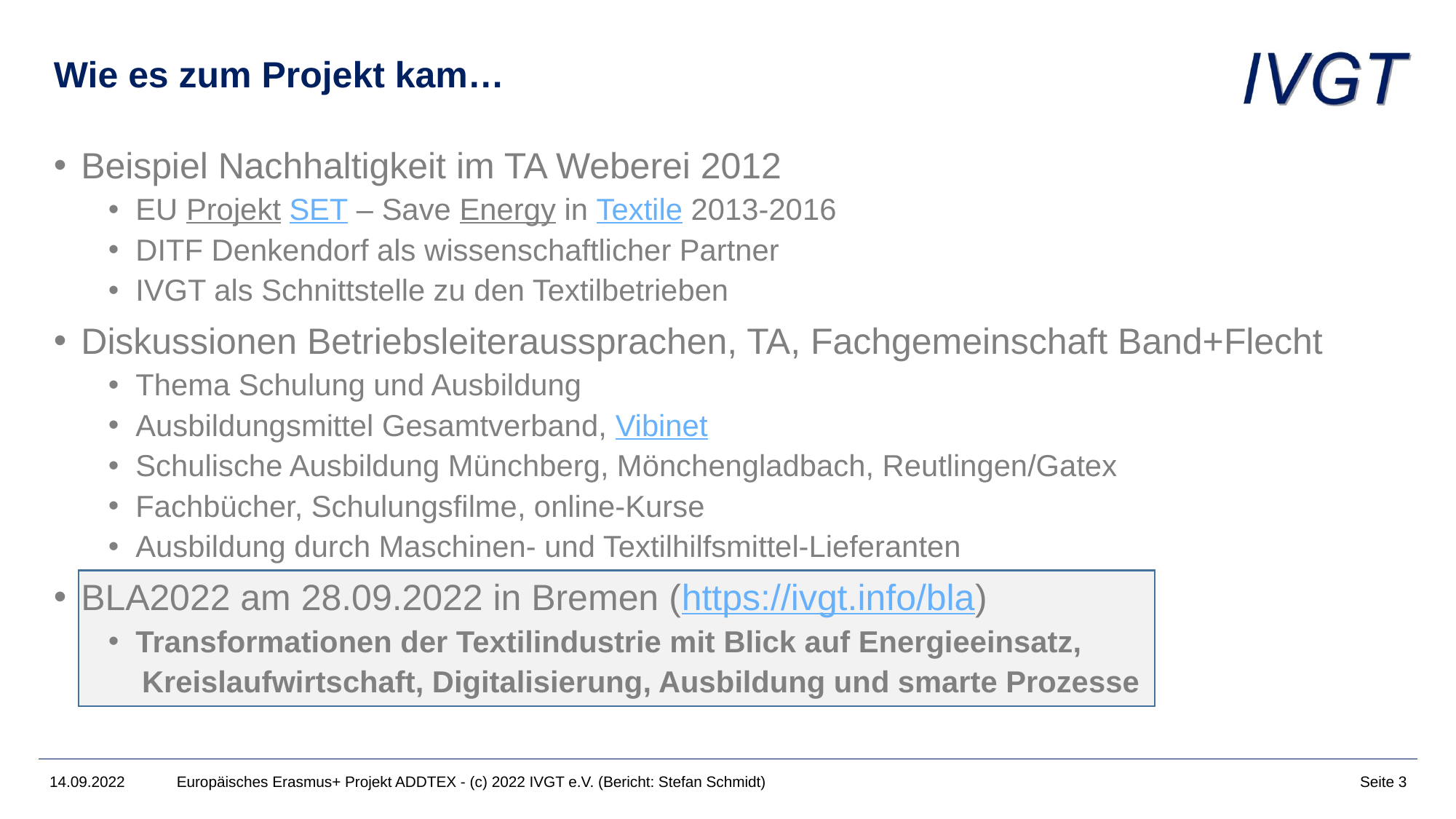

# Wie es zum Projekt kam…
Beispiel Nachhaltigkeit im TA Weberei 2012
EU Projekt SET – Save Energy in Textile 2013-2016
DITF Denkendorf als wissenschaftlicher Partner
IVGT als Schnittstelle zu den Textilbetrieben
Diskussionen Betriebsleiteraussprachen, TA, Fachgemeinschaft Band+Flecht
Thema Schulung und Ausbildung
Ausbildungsmittel Gesamtverband, Vibinet
Schulische Ausbildung Münchberg, Mönchengladbach, Reutlingen/Gatex
Fachbücher, Schulungsfilme, online-Kurse
Ausbildung durch Maschinen- und Textilhilfsmittel-Lieferanten
BLA2022 am 28.09.2022 in Bremen (https://ivgt.info/bla)
Transformationen der Textilindustrie mit Blick auf Energieeinsatz,
    Kreislaufwirtschaft, Digitalisierung, Ausbildung und smarte Prozesse

14.09.2022
Europäisches Erasmus+ Projekt ADDTEX - (c) 2022 IVGT e.V. (Bericht: Stefan Schmidt)
Seite 3